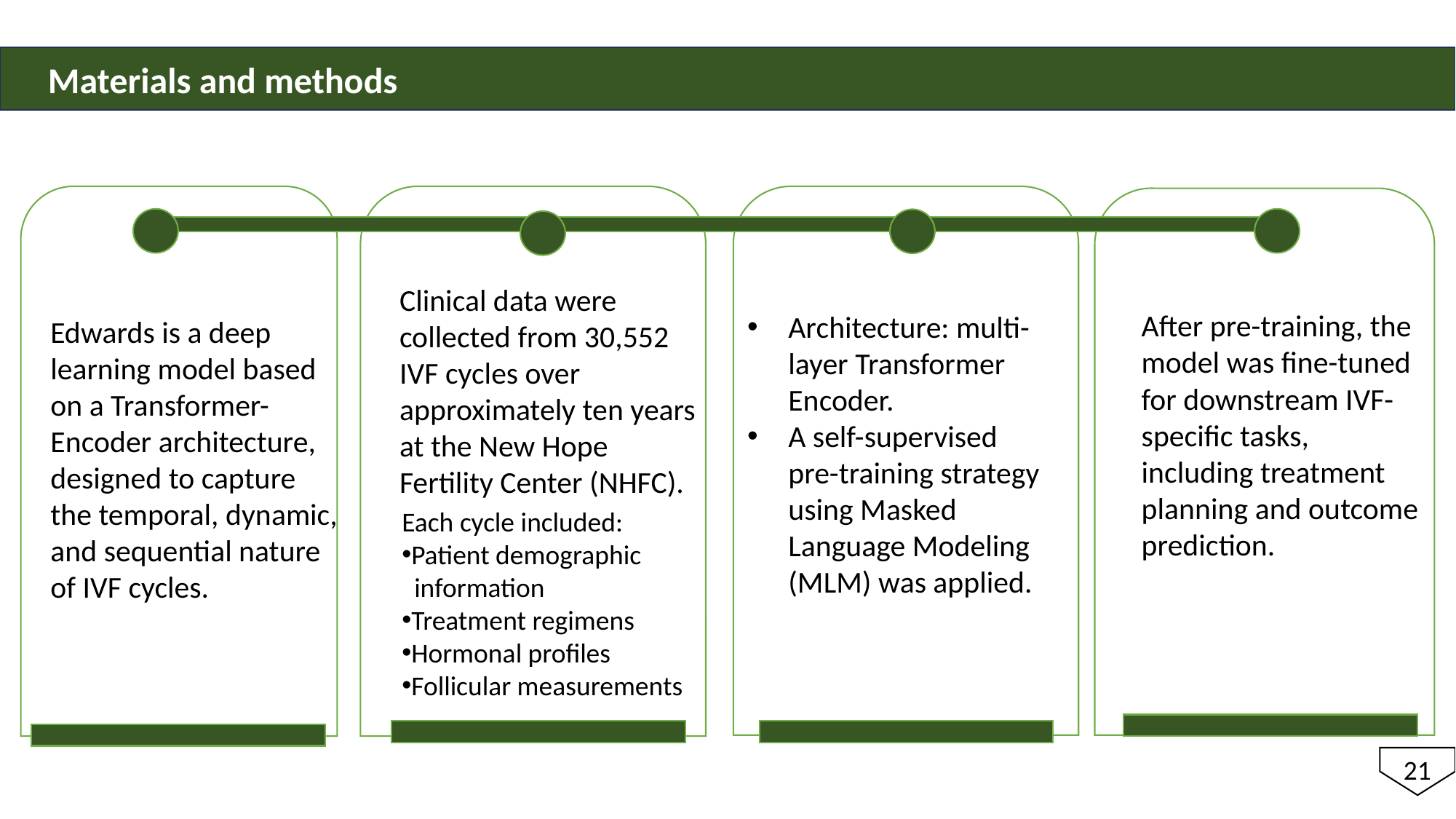

Materials and methods

Initial Dosing of FSH
Clinical data were collected from 30,552 IVF cycles over approximately ten years at the New Hope Fertility Center (NHFC).
Architecture: multi-layer Transformer Encoder.
A self-supervised pre-training strategy using Masked Language Modeling (MLM) was applied.

After pre-training, the model was fine-tuned for downstream IVF-specific tasks, including treatment planning and outcome prediction.
Edwards is a deep learning model based on a Transformer-Encoder architecture, designed to capture the temporal, dynamic, and sequential nature of IVF cycles.
Initial Dosing
Each cycle included:
Patient demographic
  information
Treatment regimens
Hormonal profiles
Follicular measurements

21